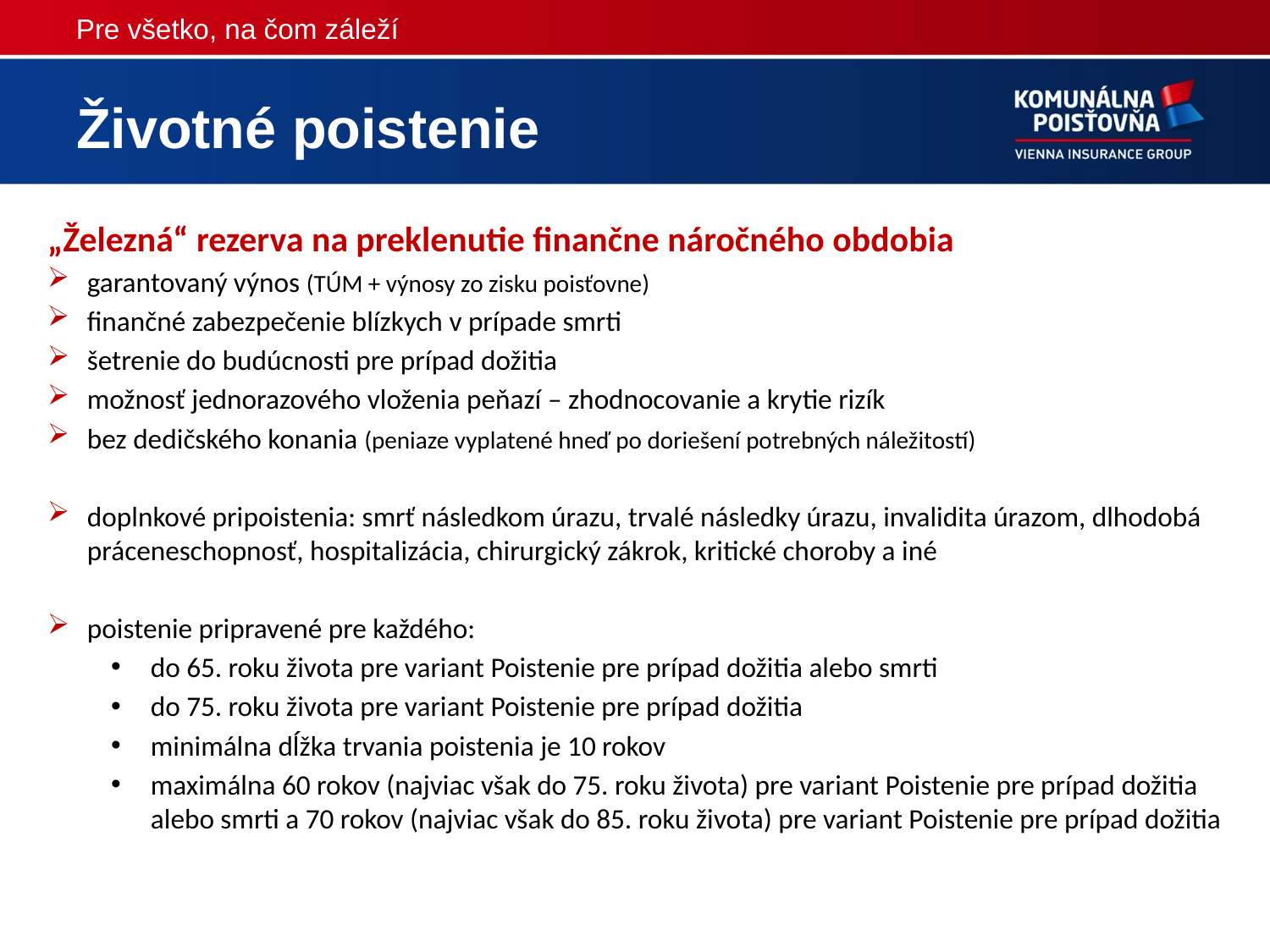

Pre všetko, na čom záleží
# Životné poistenie
„Železná“ rezerva na preklenutie finančne náročného obdobia
garantovaný výnos (TÚM + výnosy zo zisku poisťovne)
finančné zabezpečenie blízkych v prípade smrti
šetrenie do budúcnosti pre prípad dožitia
možnosť jednorazového vloženia peňazí – zhodnocovanie a krytie rizík
bez dedičského konania (peniaze vyplatené hneď po doriešení potrebných náležitostí)

doplnkové pripoistenia: smrť následkom úrazu, trvalé následky úrazu, invalidita úrazom, dlhodobá práceneschopnosť, hospitalizácia, chirurgický zákrok, kritické choroby a iné

poistenie pripravené pre každého:
do 65. roku života pre variant Poistenie pre prípad dožitia alebo smrti
do 75. roku života pre variant Poistenie pre prípad dožitia
minimálna dĺžka trvania poistenia je 10 rokov
maximálna 60 rokov (najviac však do 75. roku života) pre variant Poistenie pre prípad dožitia alebo smrti a 70 rokov (najviac však do 85. roku života) pre variant Poistenie pre prípad dožitia

6